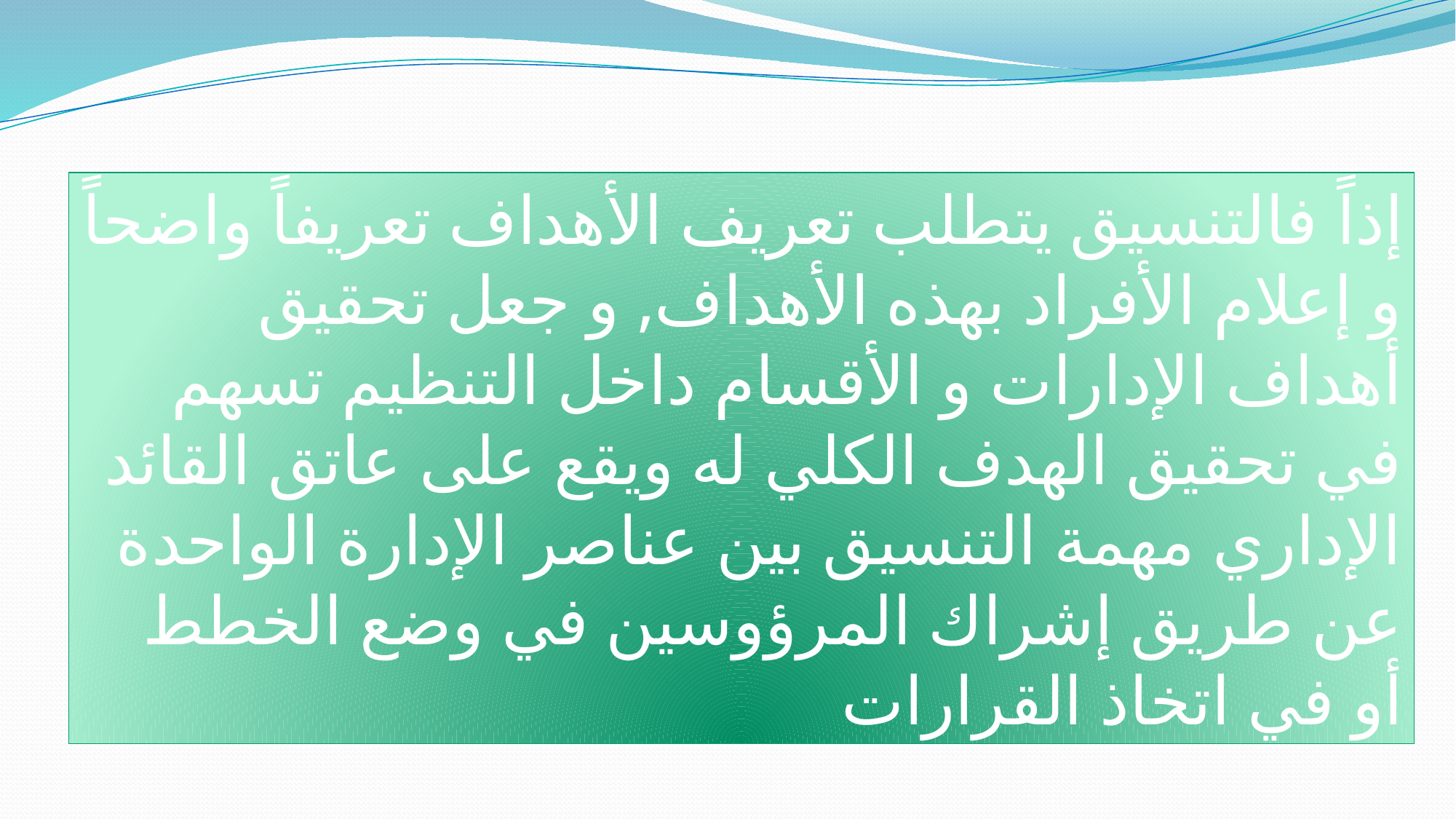

إذاً فالتنسيق يتطلب تعريف الأهداف تعريفاً واضحاً و إعلام الأفراد بهذه الأهداف, و جعل تحقيق أهداف الإدارات و الأقسام داخل التنظيم تسهم في تحقيق الهدف الكلي له ويقع على عاتق القائد الإداري مهمة التنسيق بين عناصر الإدارة الواحدة عن طريق إشراك المرؤوسين في وضع الخطط أو في اتخاذ القرارات